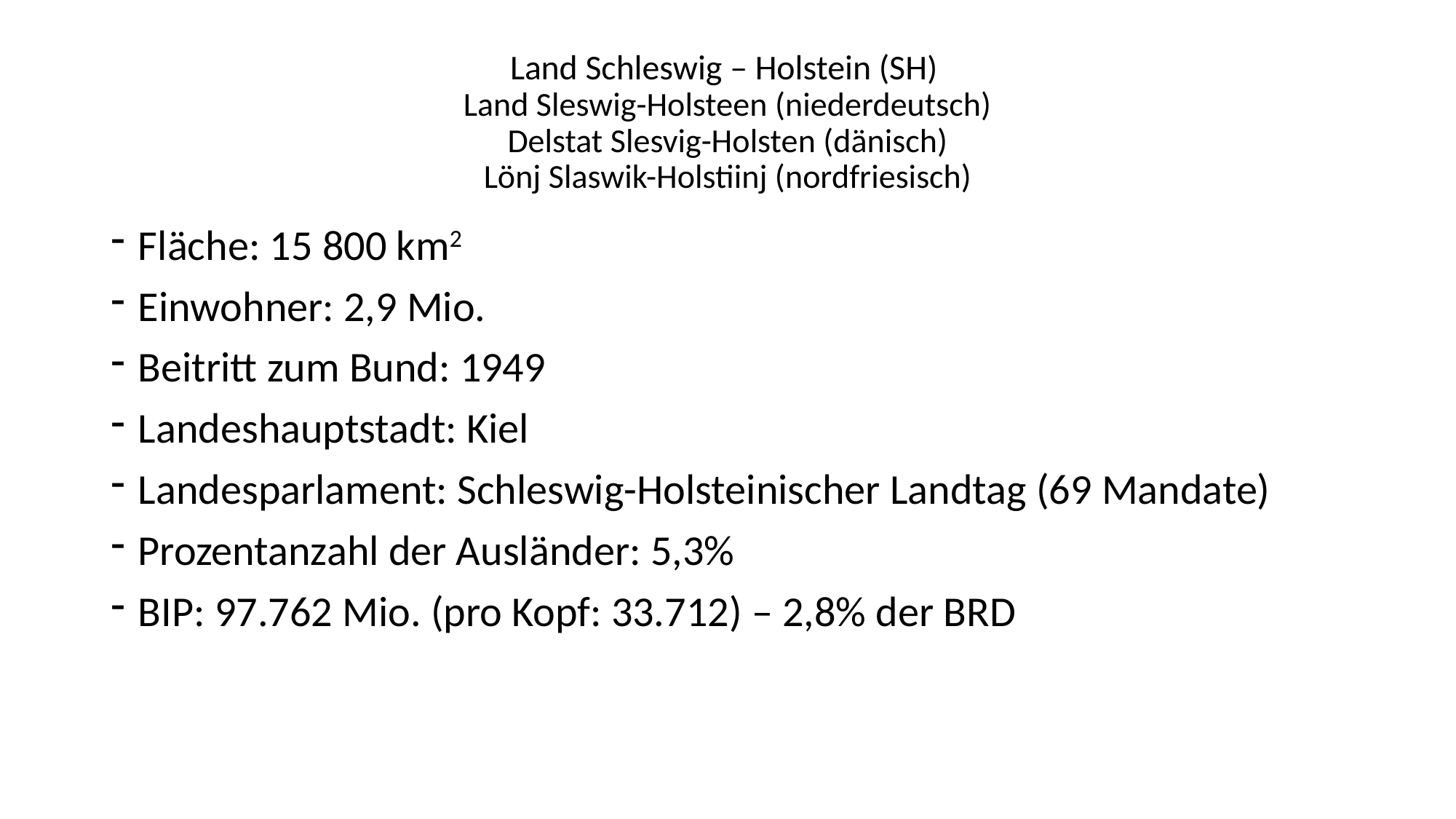

# Land Schleswig – Holstein (SH) Land Sleswig-Holsteen (niederdeutsch) Delstat Slesvig-Holsten (dänisch) Lönj Slaswik-Holstiinj (nordfriesisch)
Fläche: 15 800 km2
Einwohner: 2,9 Mio.
Beitritt zum Bund: 1949
Landeshauptstadt: Kiel
Landesparlament: Schleswig-Holsteinischer Landtag (69 Mandate)
Prozentanzahl der Ausländer: 5,3%
BIP: 97.762 Mio. (pro Kopf: 33.712) – 2,8% der BRD